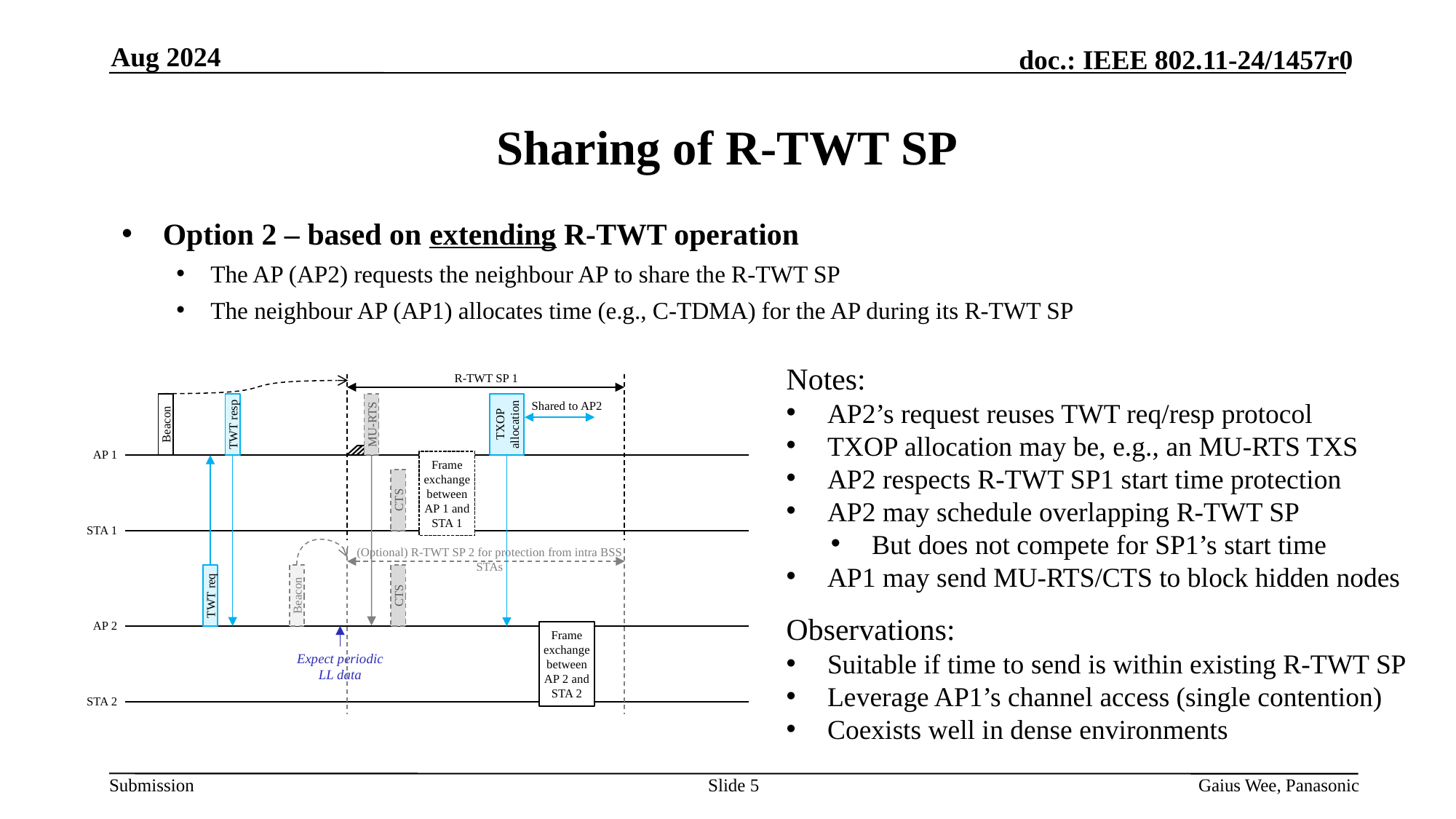

Aug 2024
# Sharing of R-TWT SP
Option 2 – based on extending R-TWT operation
The AP (AP2) requests the neighbour AP to share the R-TWT SP
The neighbour AP (AP1) allocates time (e.g., C-TDMA) for the AP during its R-TWT SP

Notes:
AP2’s request reuses TWT req/resp protocol
TXOP allocation may be, e.g., an MU-RTS TXS
AP2 respects R-TWT SP1 start time protection
AP2 may schedule overlapping R-TWT SP
But does not compete for SP1’s start time
AP1 may send MU-RTS/CTS to block hidden nodes
R-TWT SP 1
Shared to AP2
TXOP allocation
Beacon
TWT resp
MU-RTS
AP 1

Frame exchange between AP 1 and STA 1
CTS
STA 1
(Optional) R-TWT SP 2 for protection from intra BSS STAs
TWT req
CTS
Beacon
Observations:
Suitable if time to send is within existing R-TWT SP
Leverage AP1’s channel access (single contention)
Coexists well in dense environments

AP 2
Frame exchange between AP 2 and STA 2
Expect periodic LL data
STA 2
Slide 5
Gaius Wee, Panasonic